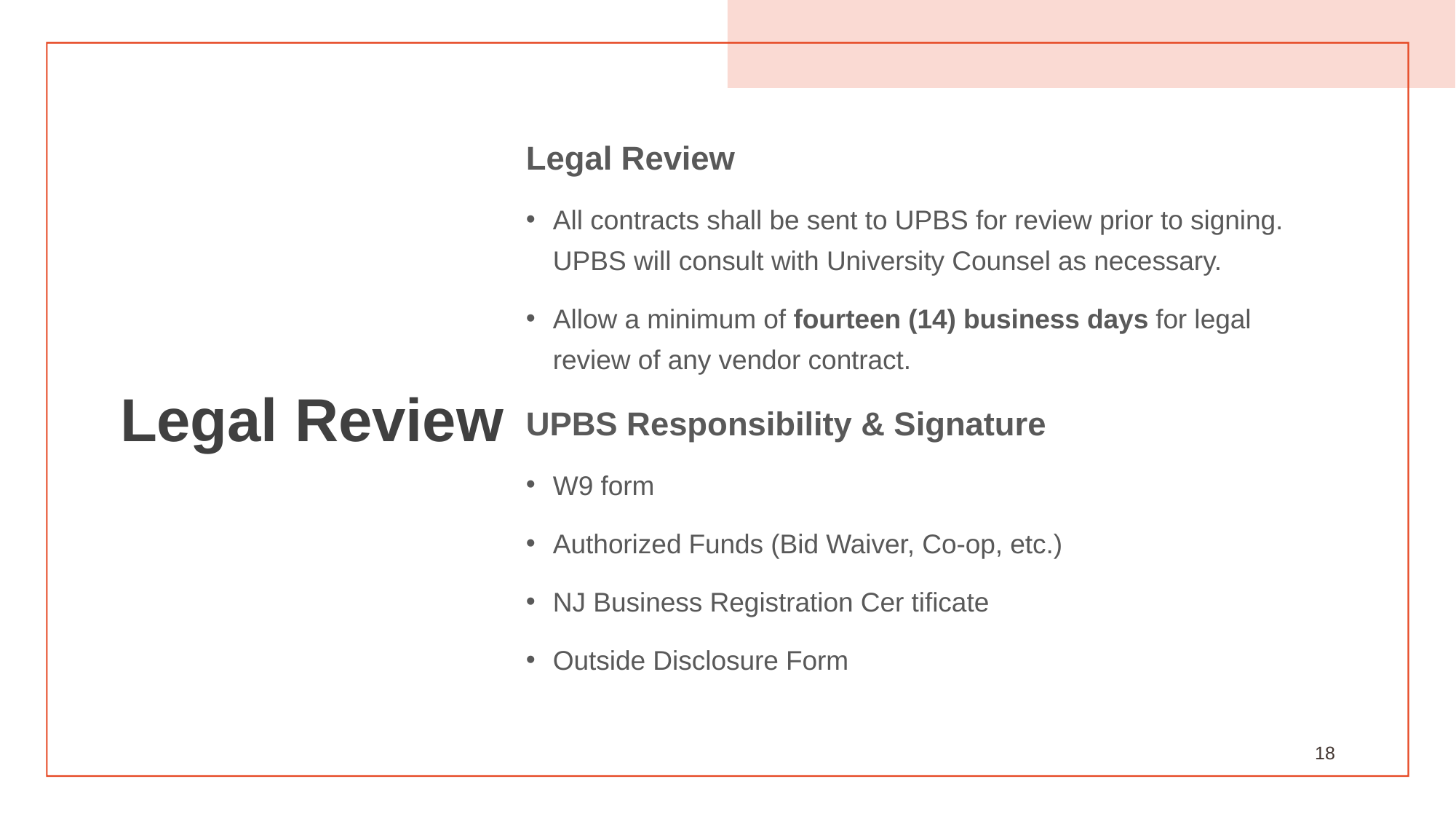

# Legal Review
Legal Review
All contracts shall be sent to UPBS for review prior to signing. UPBS will consult with University Counsel as necessary.
Allow a minimum of fourteen (14) business days for legal review of any vendor contract.
UPBS Responsibility & Signature
W9 form
Authorized Funds (Bid Waiver, Co-op, etc.)
NJ Business Registration Cer tificate
Outside Disclosure Form

18